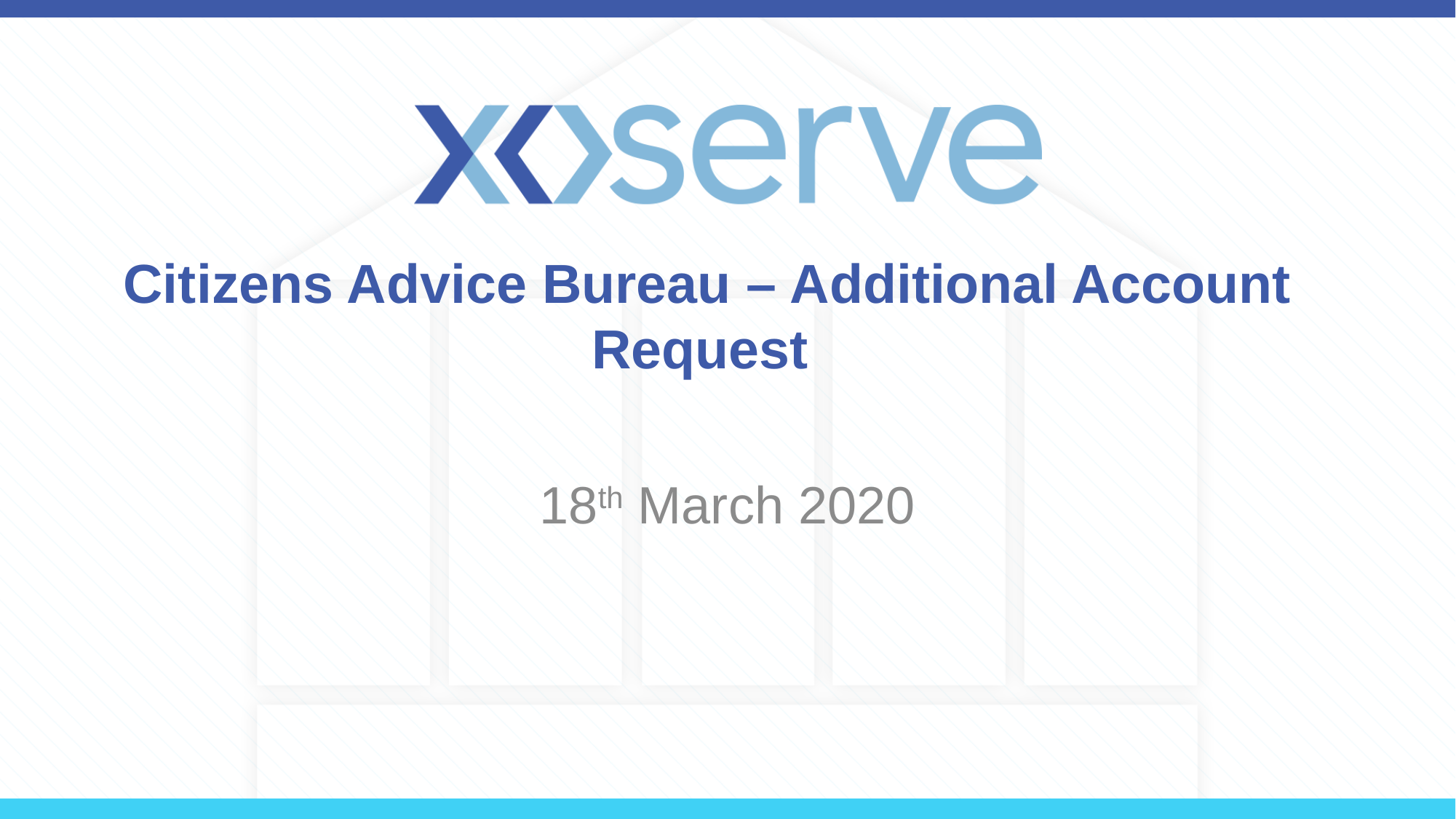

# Citizens Advice Bureau – Additional Account Request

18th March 2020